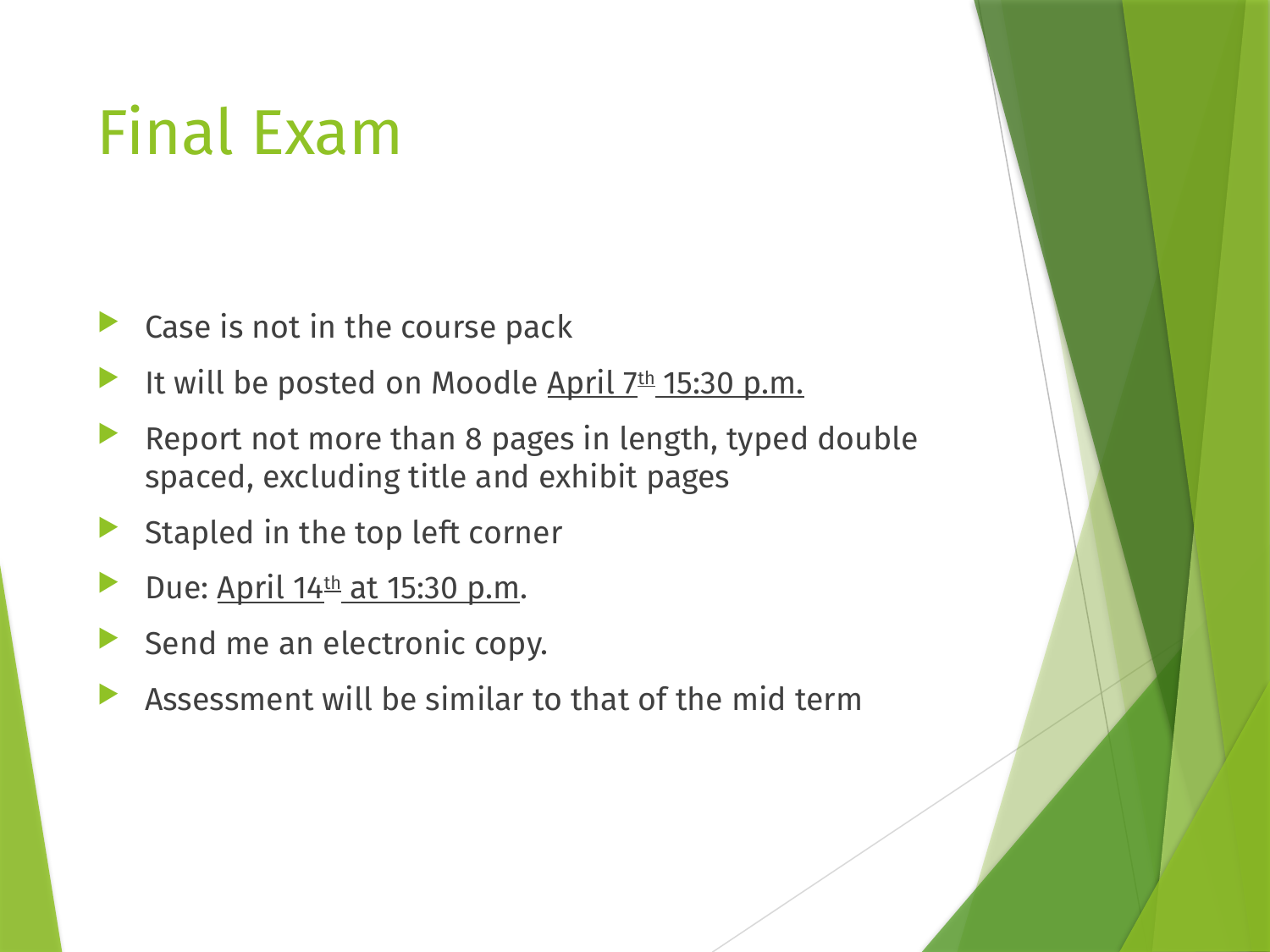

# Final Exam
Case is not in the course pack
It will be posted on Moodle April 7th 15:30 p.m.
Report not more than 8 pages in length, typed double spaced, excluding title and exhibit pages
Stapled in the top left corner
Due: April 14th at 15:30 p.m.
Send me an electronic copy.
Assessment will be similar to that of the mid term